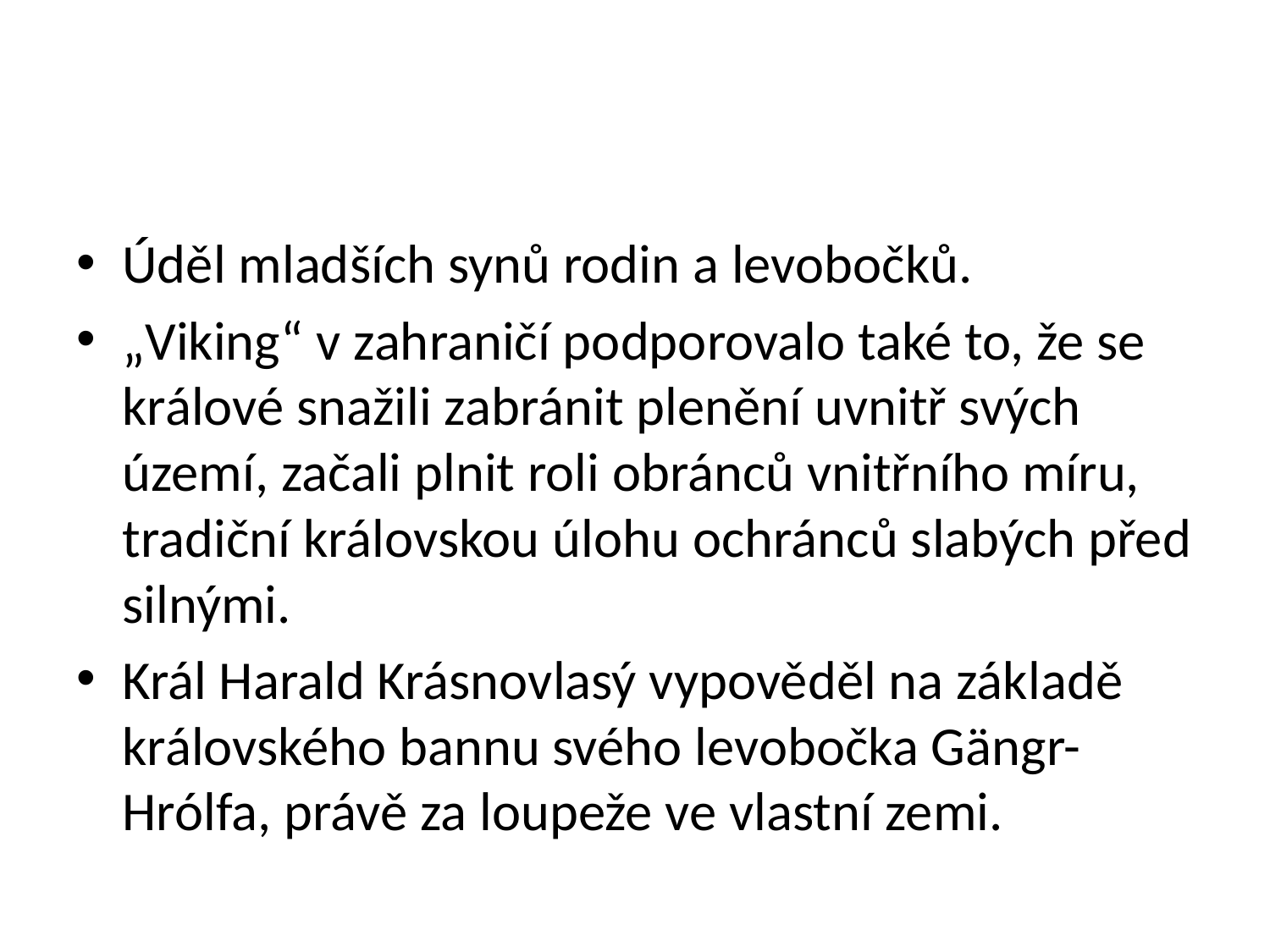

#
Úděl mladších synů rodin a levobočků.
„Viking“ v zahraničí podporovalo také to, že se králové snažili zabránit plenění uvnitř svých území, začali plnit roli obránců vnitřního míru, tradiční královskou úlohu ochránců slabých před silnými.
Král Harald Krásnovlasý vypověděl na základě královského bannu svého levobočka Gängr-Hrólfa, právě za loupeže ve vlastní zemi.